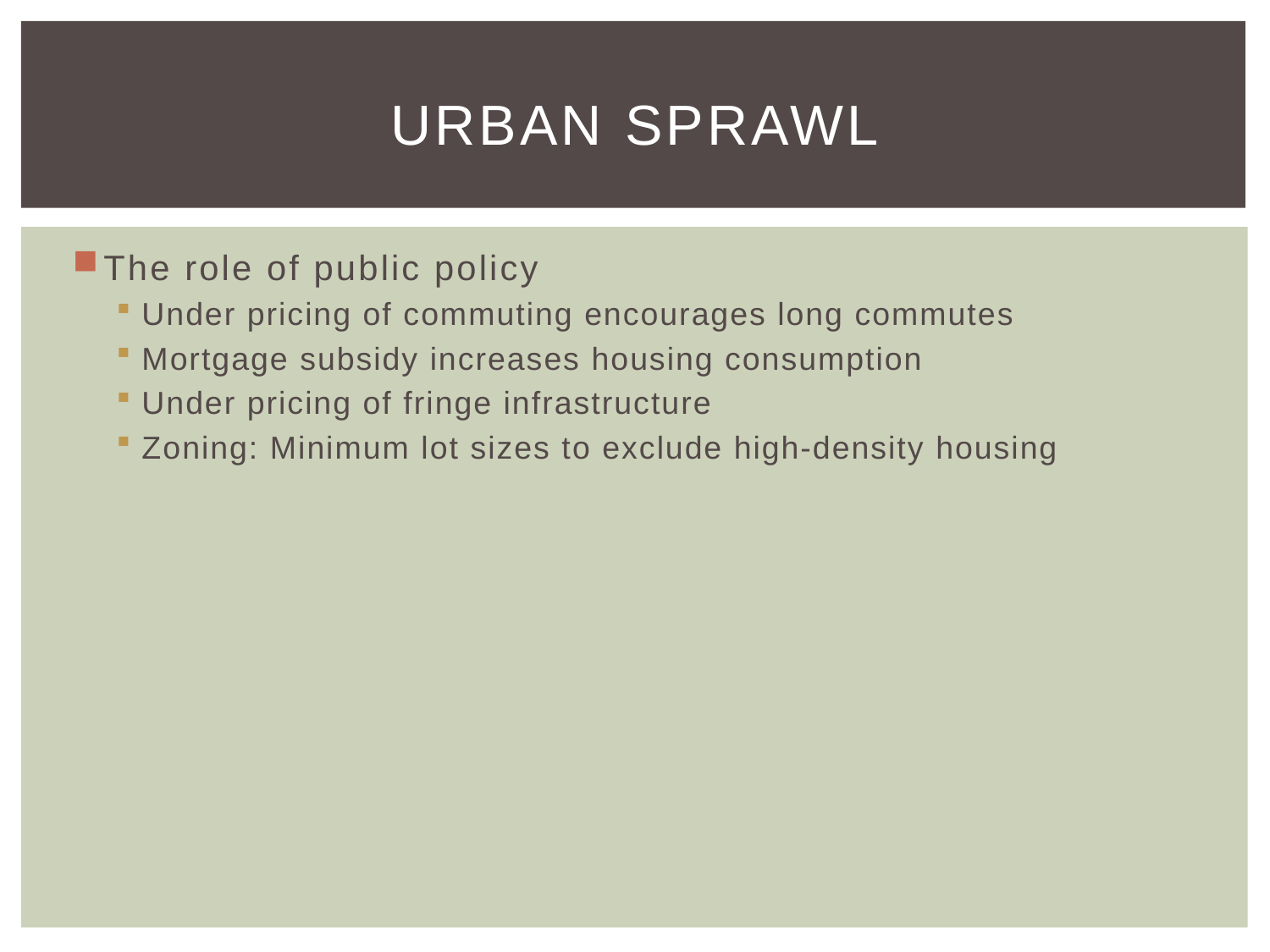

# Urban Sprawl
The role of public policy
Under pricing of commuting encourages long commutes
Mortgage subsidy increases housing consumption
Under pricing of fringe infrastructure
Zoning: Minimum lot sizes to exclude high-density housing